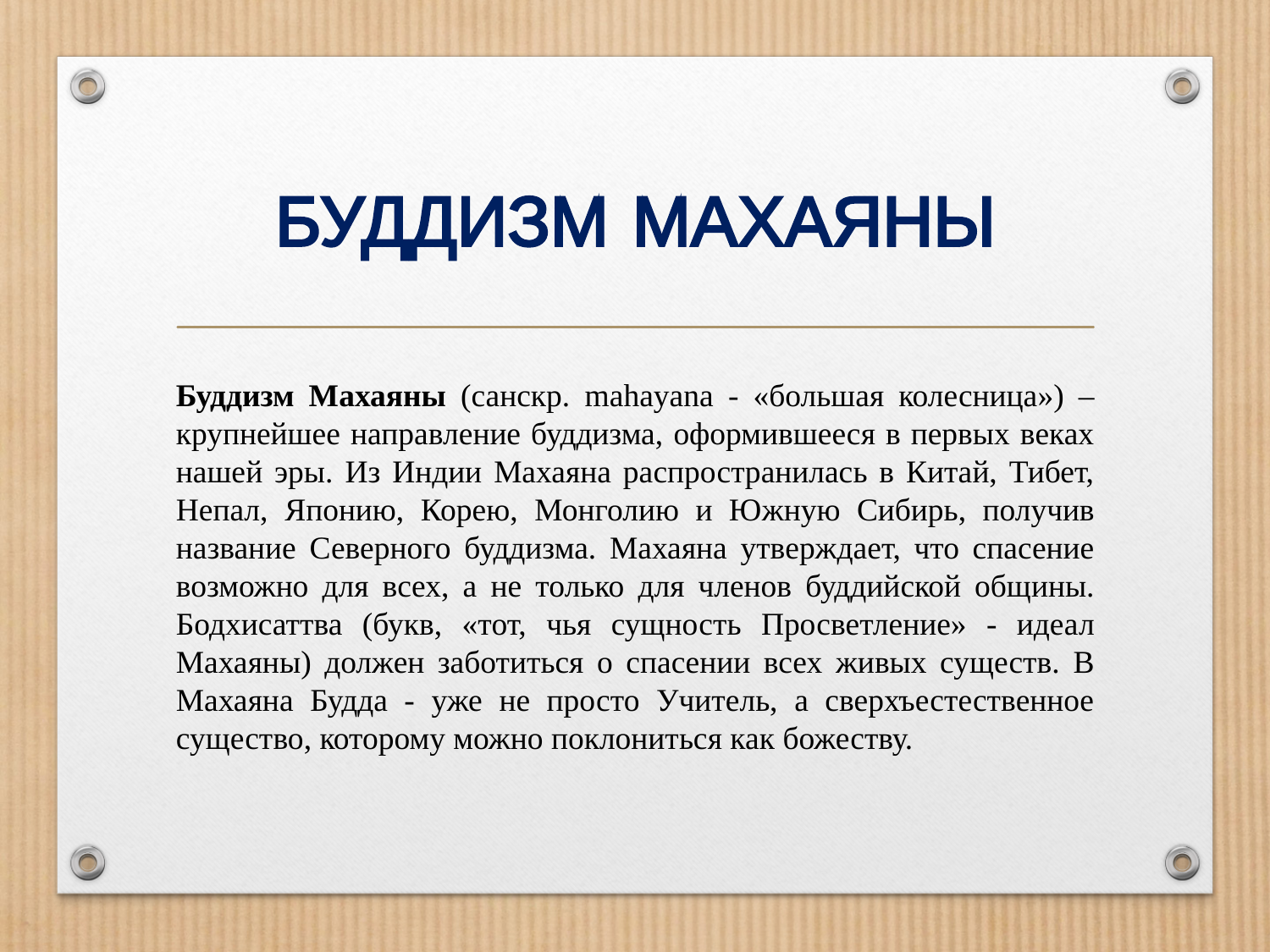

# БУДДИЗМ МАХАЯНЫ
Буддизм Махаяны (санскр. mahayana - «большая колесница») – крупнейшее направление буддизма, оформившееся в первых веках нашей эры. Из Индии Махаяна распространилась в Китай, Тибет, Непал, Японию, Корею, Монголию и Южную Сибирь, получив название Северного буддизма. Махаяна утверждает, что спасение возможно для всех, а не только для членов буддийской общины. Бодхисаттва (букв, «тот, чья сущность Просветление» - идеал Махаяны) должен заботиться о спасении всех живых существ. В Махаяна Будда - уже не просто Учитель, а сверхъестественное существо, которому можно поклониться как божеству.